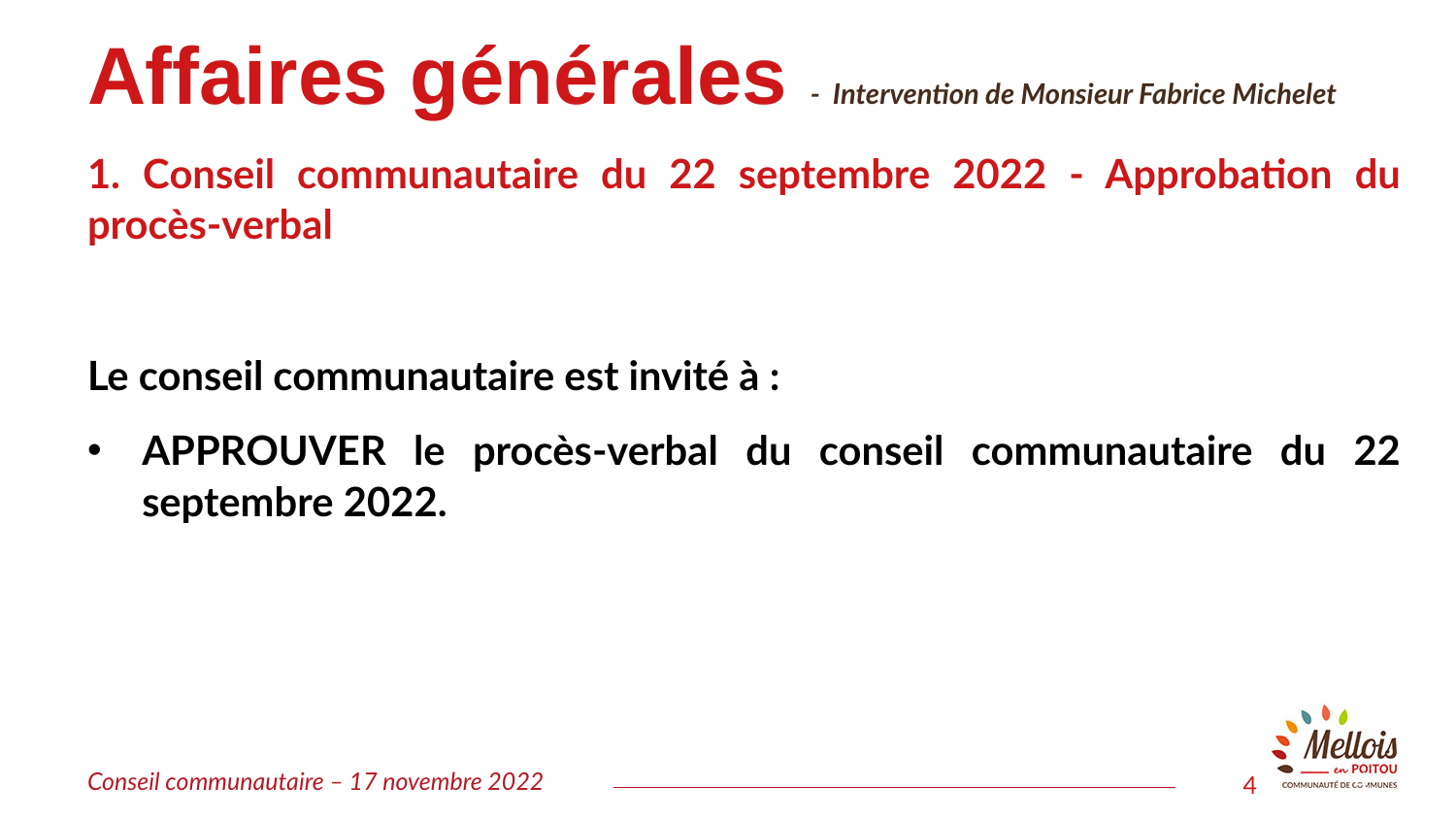

# Affaires générales -  Intervention de Monsieur Fabrice Michelet
1. Conseil communautaire du 22 septembre 2022 - Approbation du procès-verbal

Le conseil communautaire est invité à :
APPROUVER le procès-verbal du conseil communautaire du 22 septembre 2022.
Conseil communautaire – 17 novembre 2022
4
4